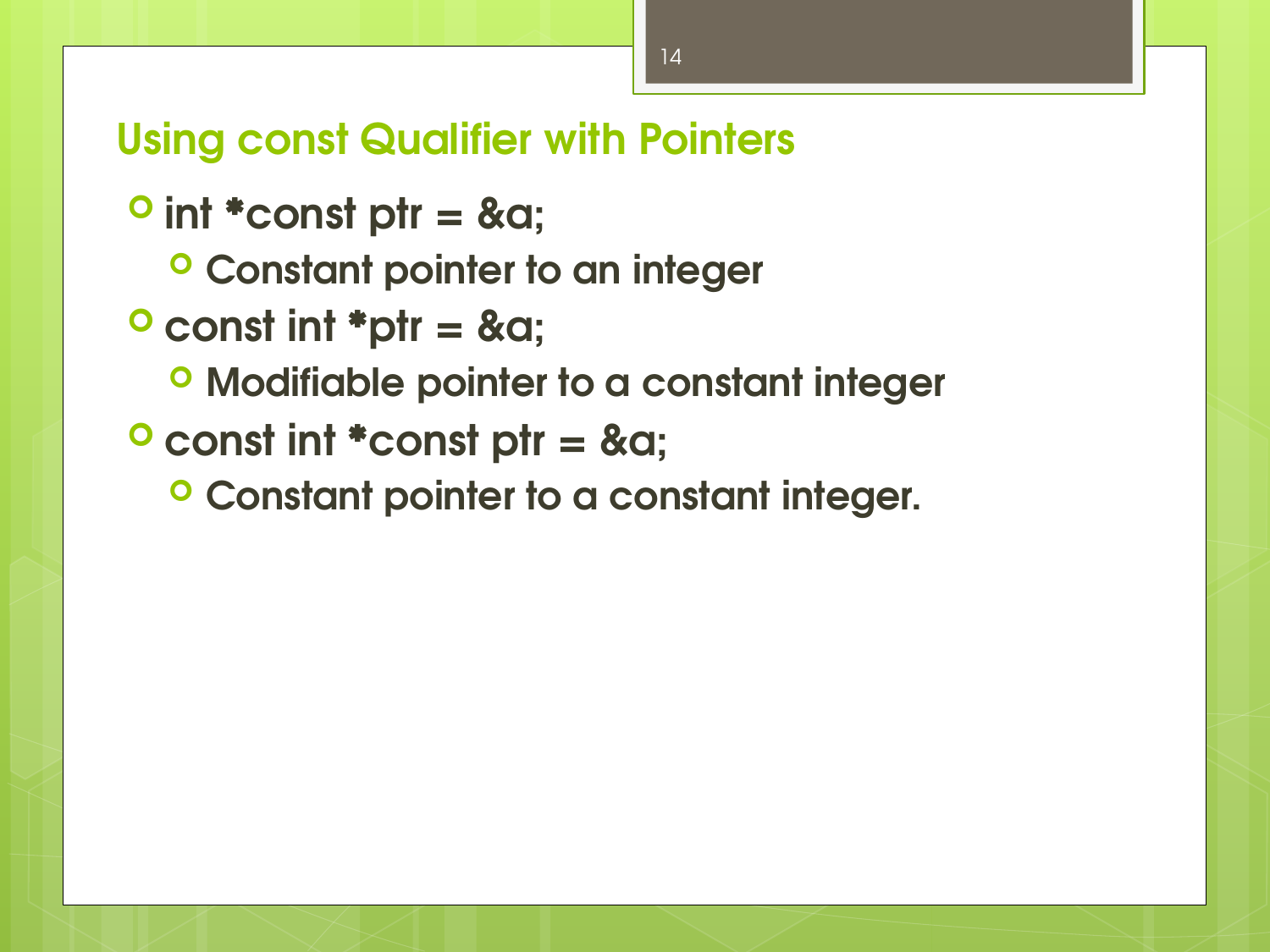

14
# Using const Qualifier with Pointers
int *const ptr = &a;
Constant pointer to an integer
const int *ptr = &a;
Modifiable pointer to a constant integer
const int *const ptr = &a;
Constant pointer to a constant integer.